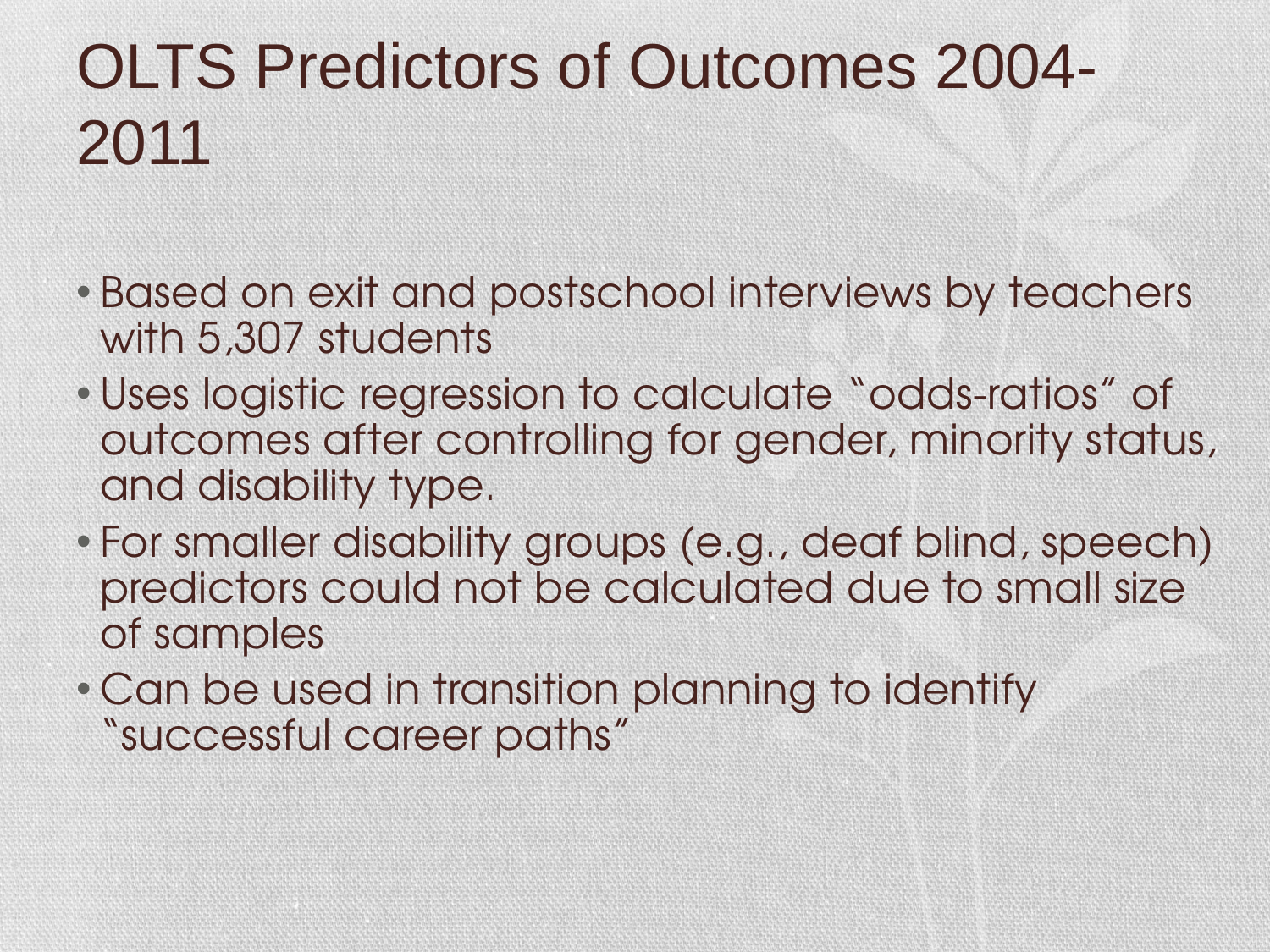

# OLTS Predictors of Outcomes 2004-2011
Based on exit and postschool interviews by teachers with 5,307 students
Uses logistic regression to calculate “odds-ratios” of outcomes after controlling for gender, minority status, and disability type.
For smaller disability groups (e.g., deaf blind, speech) predictors could not be calculated due to small size of samples
Can be used in transition planning to identify “successful career paths”